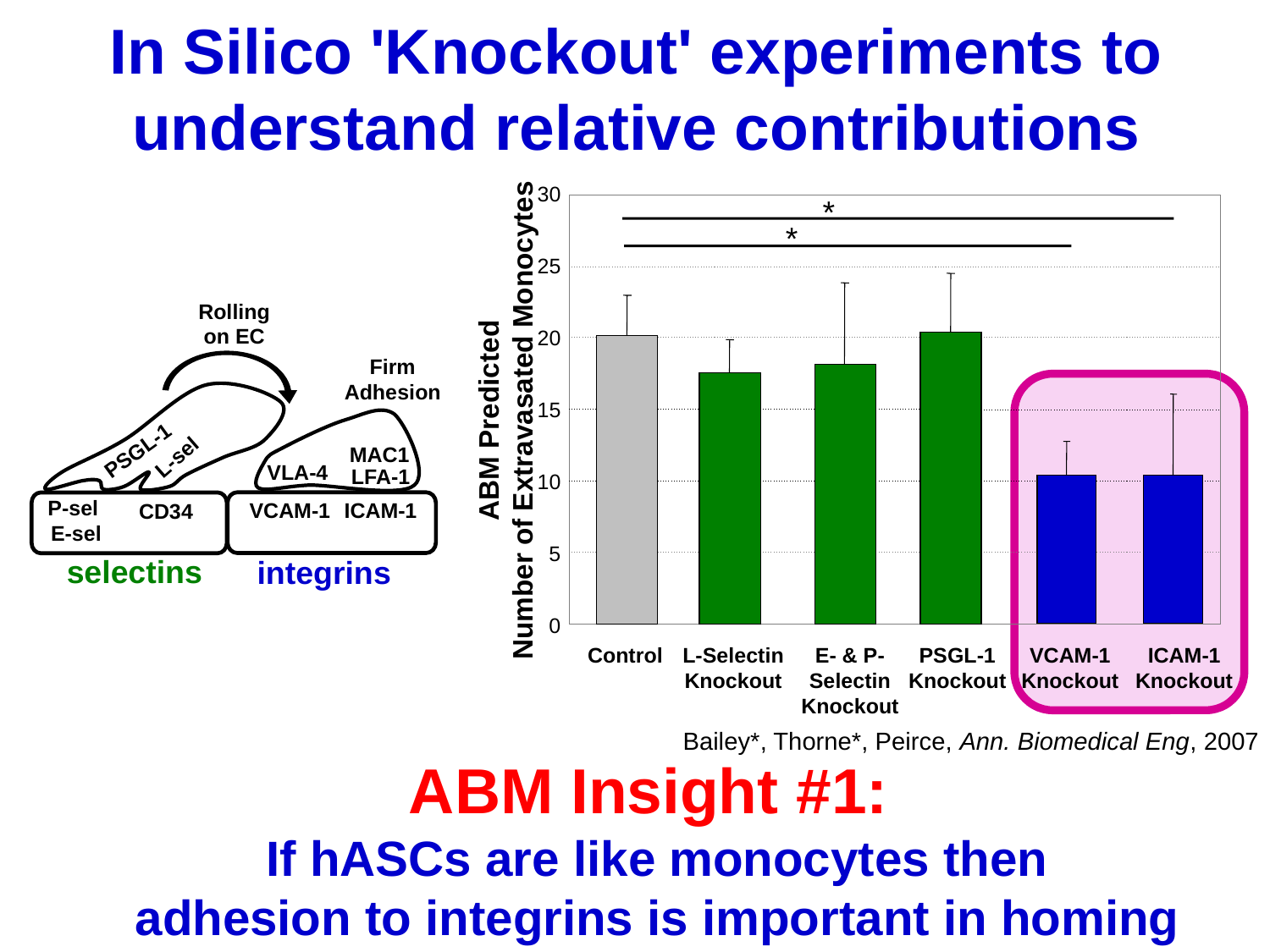

In Silico 'Knockout' experiments to understand relative contributions
30
*

ICAM-1
Knockout

*

VCAM-1
Knockout
25

PSGL-1
Knockout

E- & P-Selectin
Knockout
Rolling on EC
Firm Adhesion

L-sel
PSGL-1
MAC1
VLA-4
LFA-1
P-sel
ICAM-1
VCAM-1
CD34

E-sel
selectins
integrins

20

L-Selectin
Knockout

ABM Predicted
Number of Extravasated Monocytes
15
10
5
0
Control
Bailey*, Thorne*, Peirce, Ann. Biomedical Eng, 2007
ABM Insight #1:
If hASCs are like monocytes then
adhesion to integrins is important in homing